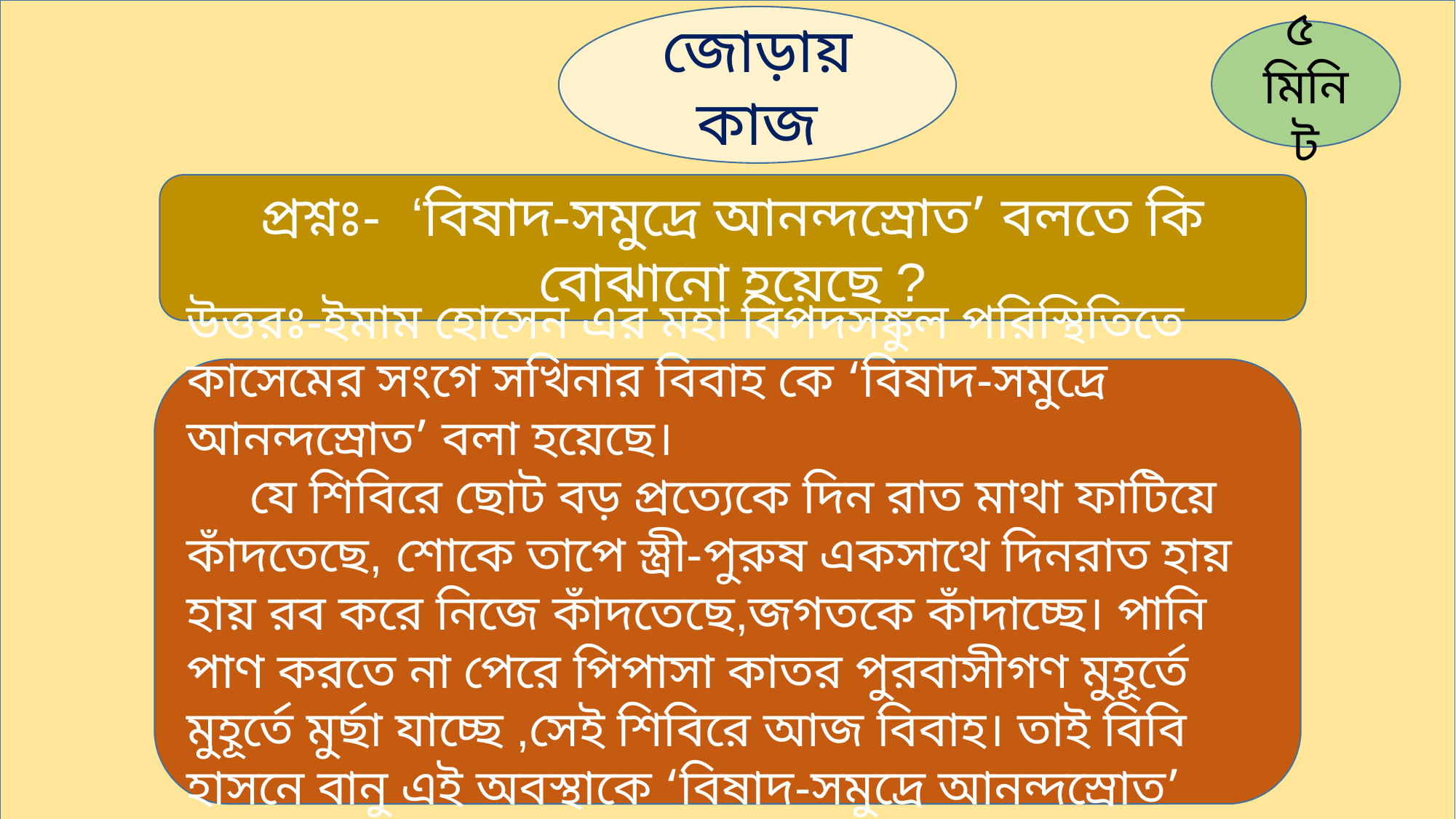

জোড়ায় কাজ
৫  মিনিট
প্রশ্নঃ-  ‘বিষাদ-সমুদ্রে আনন্দস্রোত’ বলতে কি বোঝানো হয়েছে ?
উত্তরঃ-ইমাম হোসেন এর মহা বিপদসঙ্কুল পরিস্থিতিতে কাসেমের সংগে সখিনার বিবাহ কে ‘বিষাদ-সমুদ্রে আনন্দস্রোত’ বলা হয়েছে।
     যে শিবিরে ছোট বড় প্রত্যেকে দিন রাত মাথা ফাটিয়ে কাঁদতেছে, শোকে তাপে স্ত্রী-পুরুষ একসাথে দিনরাত হায় হায় রব করে নিজে কাঁদতেছে,জগতকে কাঁদাচ্ছে। পানি পাণ করতে না পেরে পিপাসা কাতর পুরবাসীগণ মুহূর্তে মুহূর্তে মুর্ছা যাচ্ছে ,সেই শিবিরে আজ বিবাহ। তাই বিবি হাসনে বানু এই অবস্থাকে ‘বিষাদ-সমুদ্রে আনন্দস্রোত’ বলেছেন।